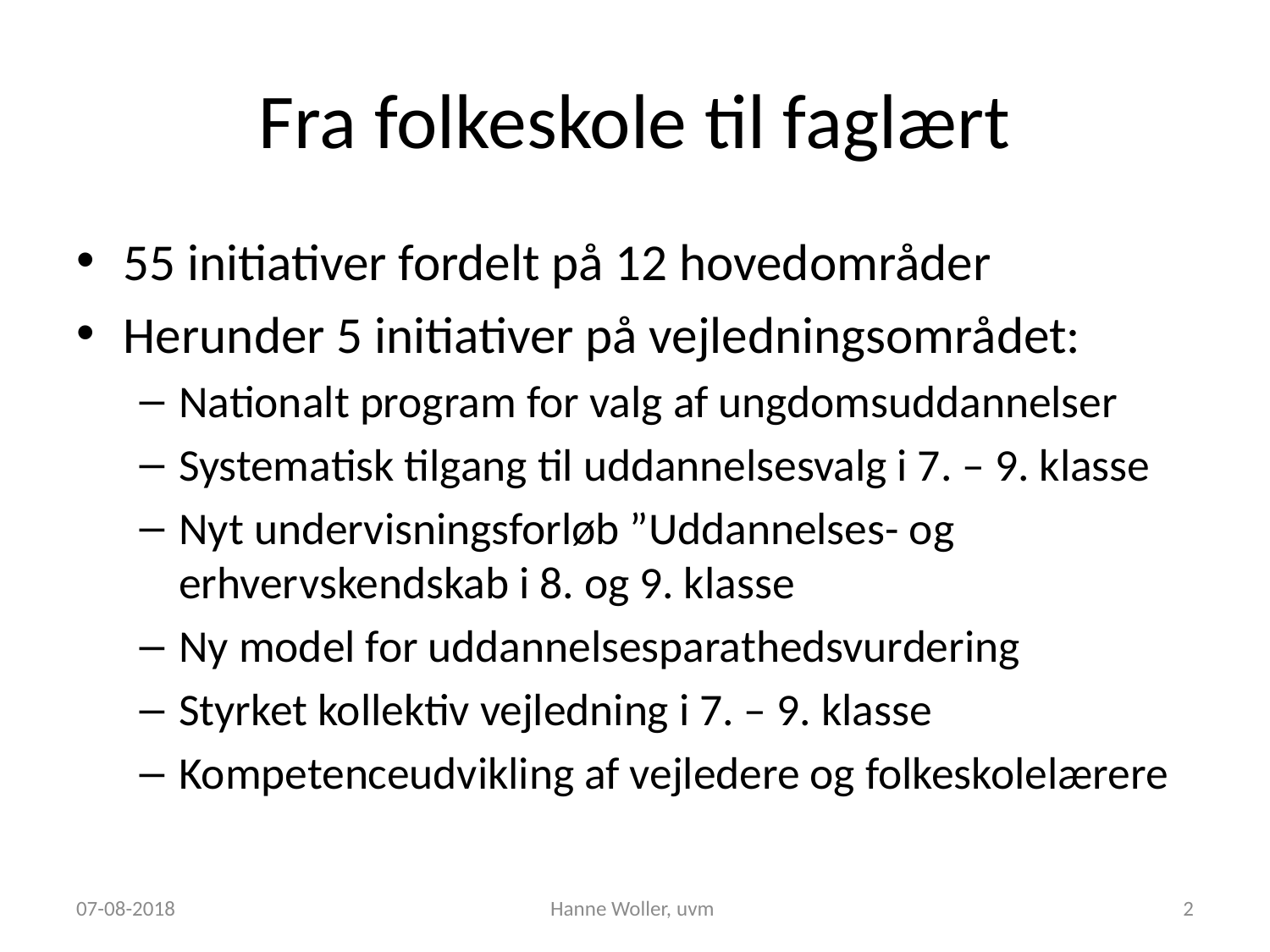

# Fra folkeskole til faglært
55 initiativer fordelt på 12 hovedområder
Herunder 5 initiativer på vejledningsområdet:
Nationalt program for valg af ungdomsuddannelser
Systematisk tilgang til uddannelsesvalg i 7. – 9. klasse
Nyt undervisningsforløb ”Uddannelses- og erhvervskendskab i 8. og 9. klasse
Ny model for uddannelsesparathedsvurdering
Styrket kollektiv vejledning i 7. – 9. klasse
Kompetenceudvikling af vejledere og folkeskolelærere
07-08-2018
Hanne Woller, uvm
2